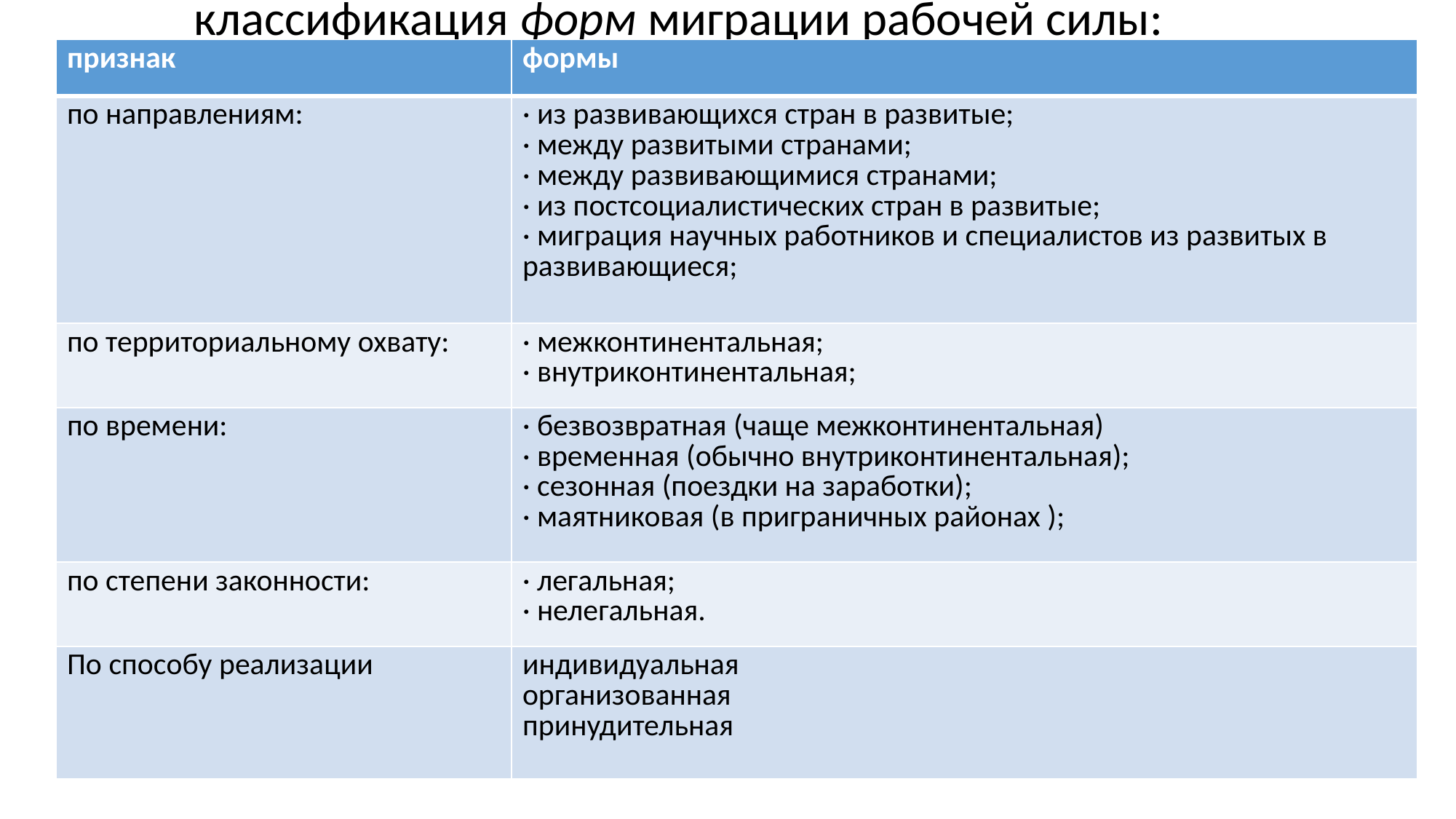

# классификация форм миграции рабочей силы:
| признак | формы |
| --- | --- |
| по направлениям: | · из развивающихся стран в развитые; · между развитыми странами; · между развивающимися странами; · из постсоциалистических стран в развитые; · миграция научных работников и специалистов из развитых в развивающиеся; |
| по территориальному охвату: | · межконтинентальная; · внутриконтинентальная; |
| по времени: | · безвозвратная (чаще межконтинентальная) · временная (обычно внутриконтинентальная); · сезонная (поездки на заработки); · маятниковая (в приграничных районах ); |
| по степени законности: | · легальная; · нелегальная. |
| По способу реализации | индивидуальная организованная принудительная |